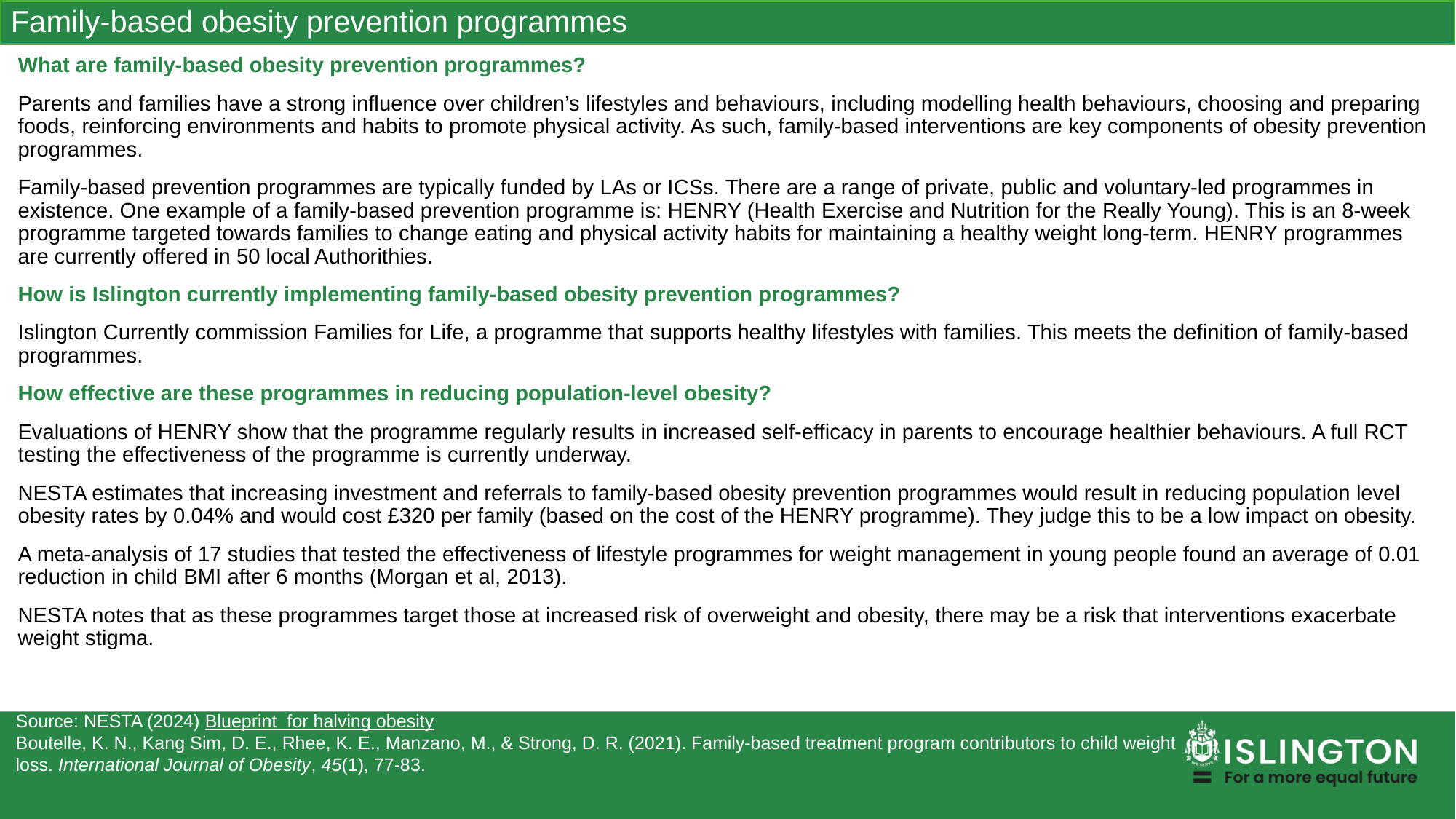

Family-based obesity prevention programmes
What are family-based obesity prevention programmes?
Parents and families have a strong influence over children’s lifestyles and behaviours, including modelling health behaviours, choosing and preparing foods, reinforcing environments and habits to promote physical activity. As such, family-based interventions are key components of obesity prevention programmes.
Family-based prevention programmes are typically funded by LAs or ICSs. There are a range of private, public and voluntary-led programmes in existence. One example of a family-based prevention programme is: HENRY (Health Exercise and Nutrition for the Really Young). This is an 8-week programme targeted towards families to change eating and physical activity habits for maintaining a healthy weight long-term. HENRY programmes are currently offered in 50 local Authorithies.
How is Islington currently implementing family-based obesity prevention programmes?
Islington Currently commission Families for Life, a programme that supports healthy lifestyles with families. This meets the definition of family-based programmes.
How effective are these programmes in reducing population-level obesity?
Evaluations of HENRY show that the programme regularly results in increased self-efficacy in parents to encourage healthier behaviours. A full RCT testing the effectiveness of the programme is currently underway.
NESTA estimates that increasing investment and referrals to family-based obesity prevention programmes would result in reducing population level obesity rates by 0.04% and would cost £320 per family (based on the cost of the HENRY programme). They judge this to be a low impact on obesity.
A meta-analysis of 17 studies that tested the effectiveness of lifestyle programmes for weight management in young people found an average of 0.01 reduction in child BMI after 6 months (Morgan et al, 2013).
NESTA notes that as these programmes target those at increased risk of overweight and obesity, there may be a risk that interventions exacerbate weight stigma.

Source: NESTA (2024) Blueprint  for halving obesity
Boutelle, K. N., Kang Sim, D. E., Rhee, K. E., Manzano, M., & Strong, D. R. (2021). Family-based treatment program contributors to child weight loss. International Journal of Obesity, 45(1), 77-83.